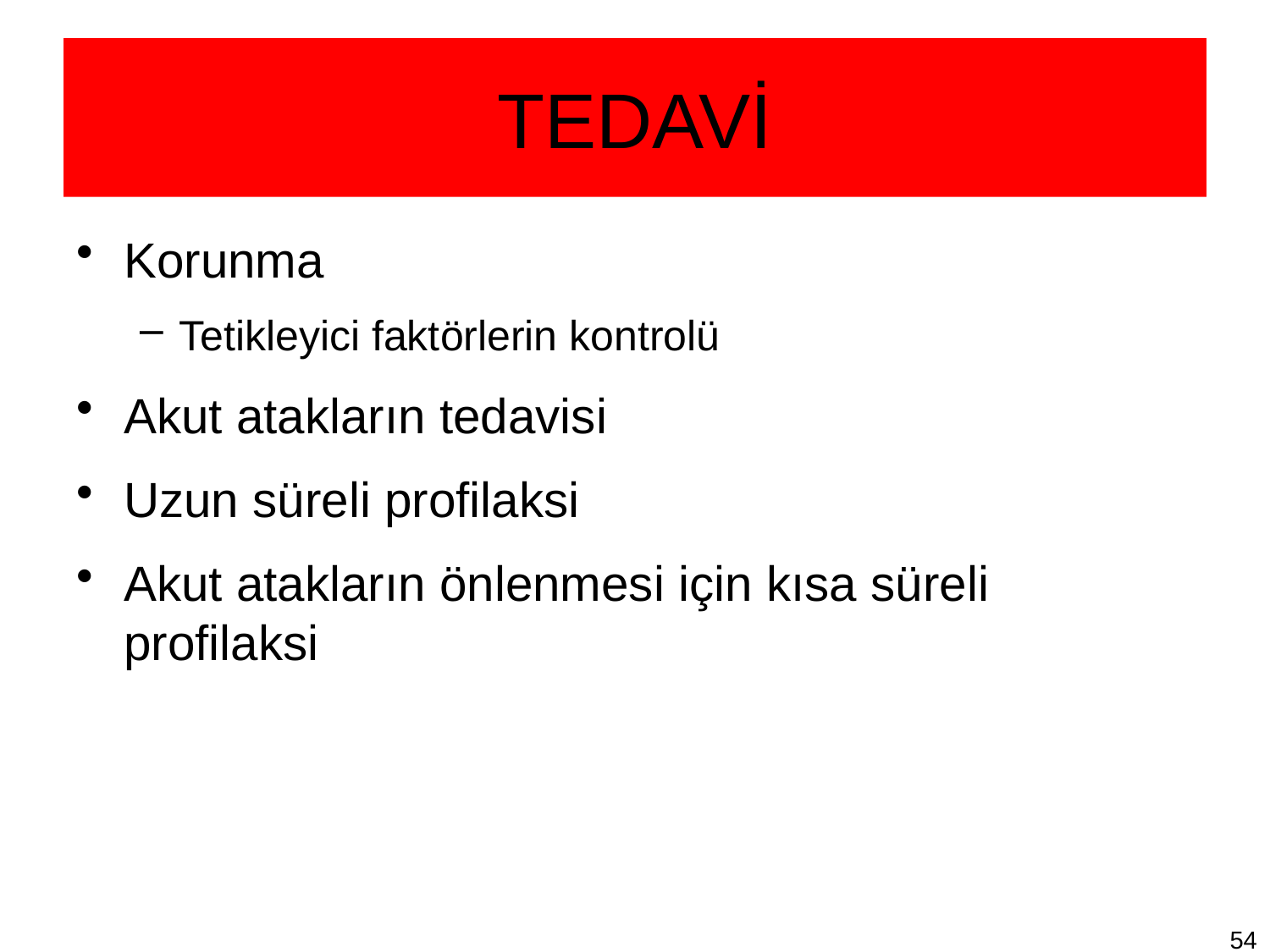

TEDAVİ
Korunma
Tetikleyici faktörlerin kontrolü
Akut atakların tedavisi
Uzun süreli profilaksi
Akut atakların önlenmesi için kısa süreli profilaksi
54